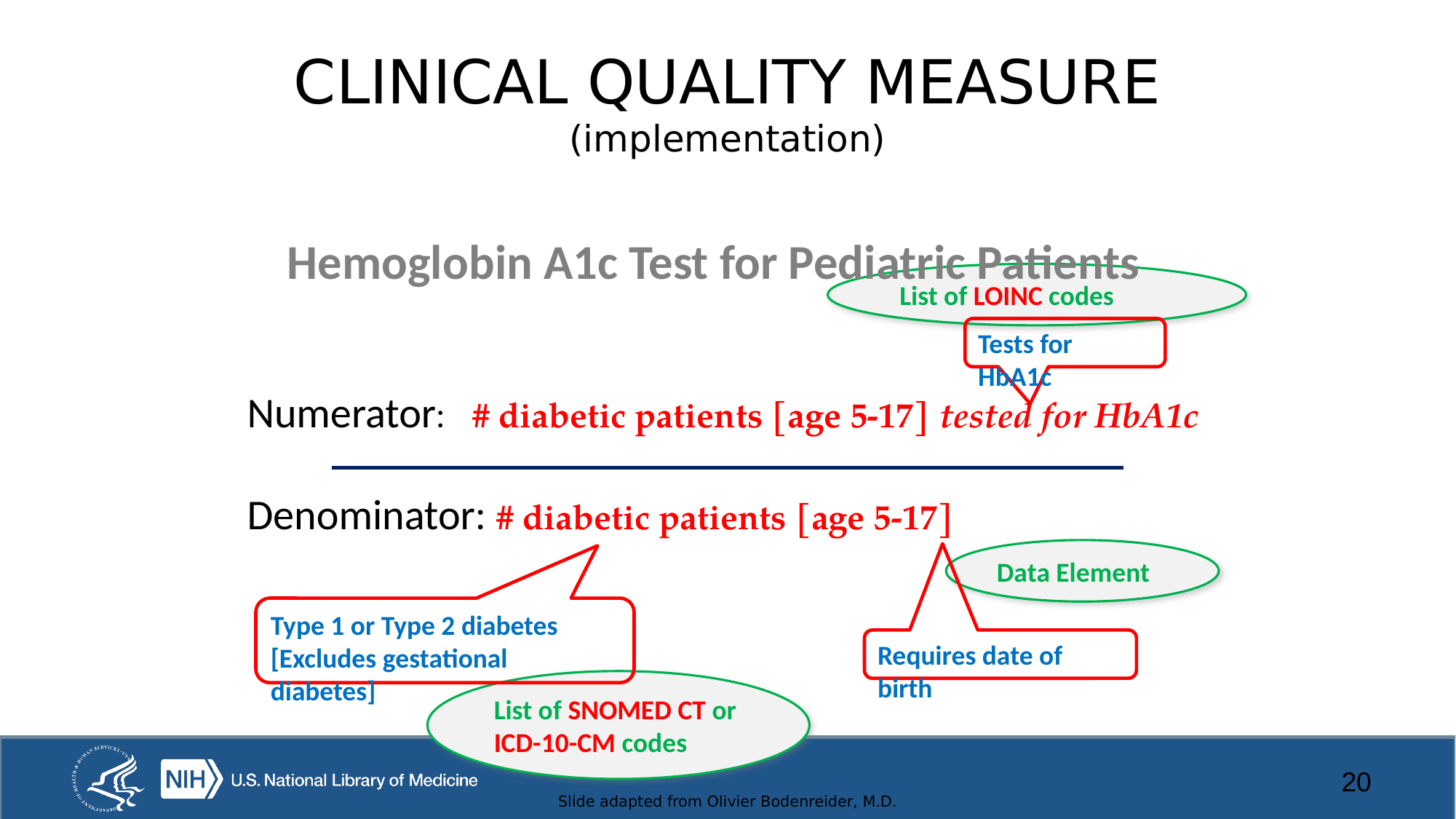

20
# Clinical Quality Measure (implementation)
Hemoglobin A1c Test for Pediatric Patients

List of LOINC codes
Tests for HbA1c
Numerator:   # diabetic patients [age 5-17] tested for HbA1c

Denominator: # diabetic patients [age 5-17]
Data Element
Type 1 or Type 2 diabetes
[Excludes gestational diabetes]
Requires date of birth
List of SNOMED CT or ICD-10-CM codes
Slide adapted from Olivier Bodenreider, M.D.